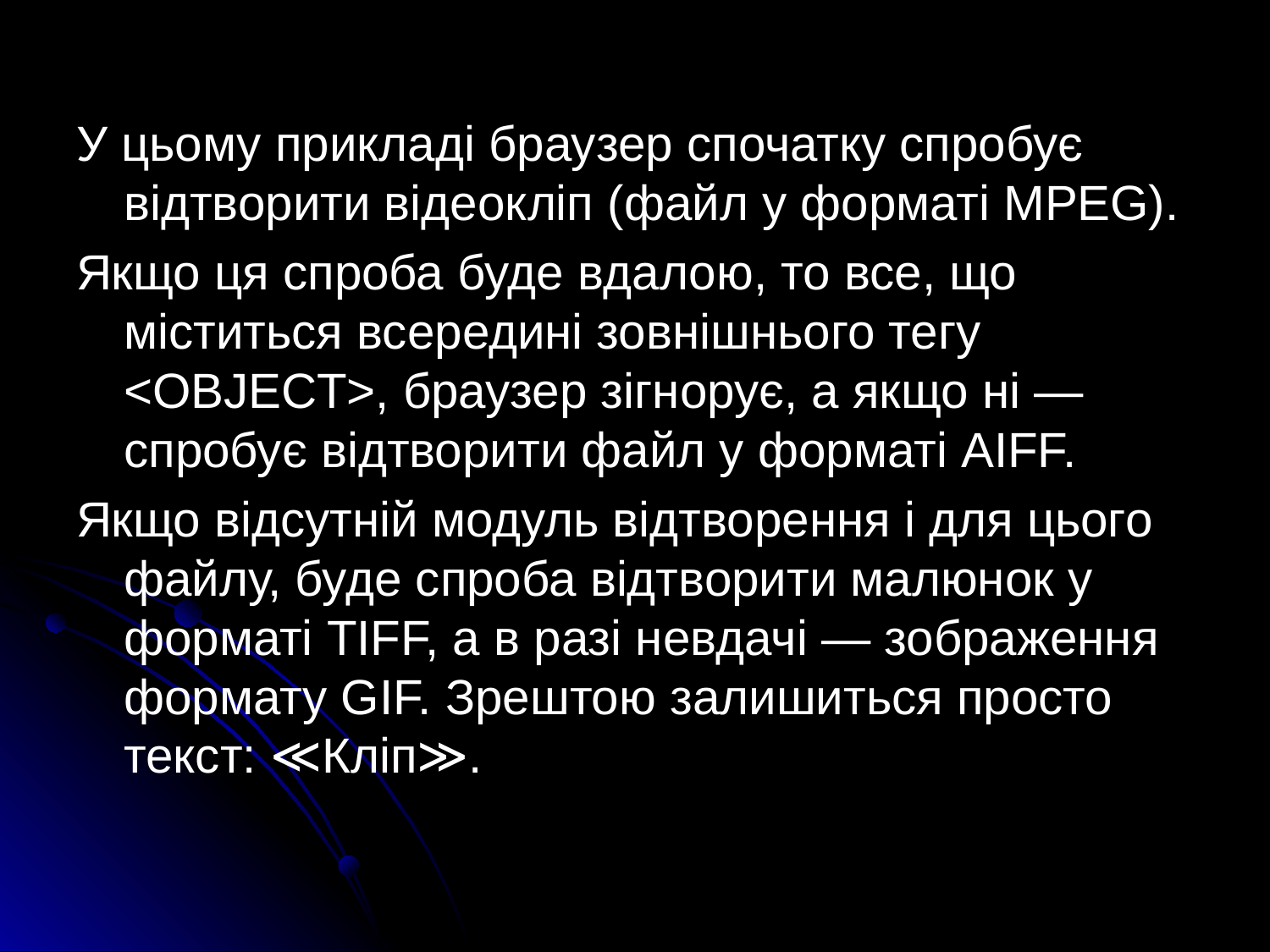

У цьому прикладі браузер спочатку спробує відтворити відеокліп (файл у форматі MPEG).
Якщо ця спроба буде вдалою, то все, що міститься всередині зовнішнього тегу <OBJECT>, браузер зігнорує, а якщо ні — спробує відтворити файл у форматі AIFF.
Якщо відсутній модуль відтворення і для цього файлу, буде спроба відтворити малюнок у форматі TIFF, а в разі невдачі — зображення формату GIF. Зрештою залишиться просто текст: ≪Кліп≫.